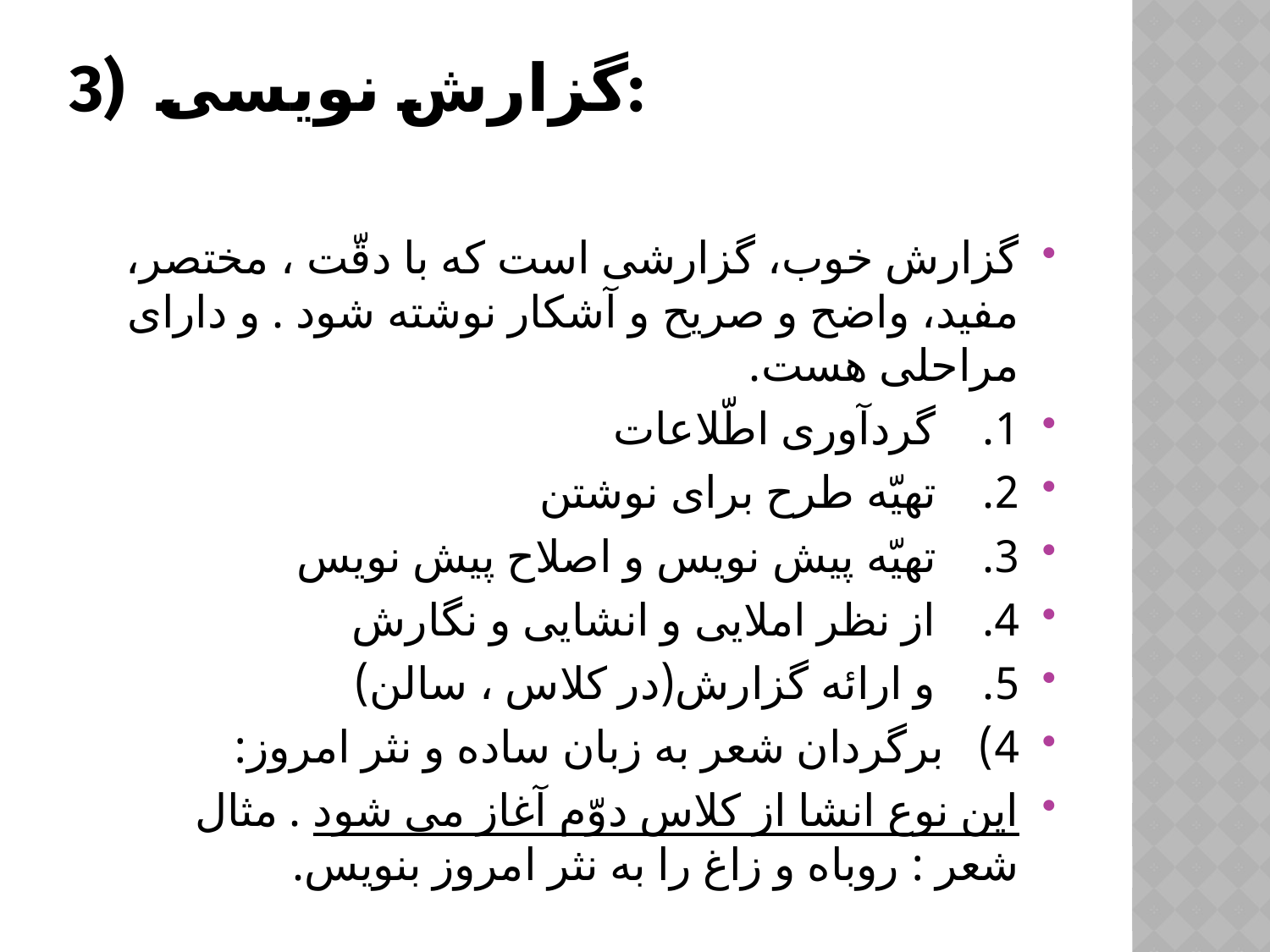

# 3)  گزارش نویسی:
گزارش خوب، گزارشی است که با دقّت ، مختصر، مفید، واضح و صریح و آشکار نوشته شود . و دارای مراحلی هست.
1.    گردآوری اطّلاعات
2.    تهیّه طرح برای نوشتن
3.    تهیّه پیش نویس و اصلاح پیش نویس
4.    از نظر املایی و انشایی و نگارش
5.    و ارائه گزارش(در کلاس ، سالن)
4)   برگردان شعر به زبان ساده و نثر امروز:
این نوع انشا از کلاس دوّم آغاز می شود . مثال شعر : روباه و زاغ را به نثر امروز بنویس.